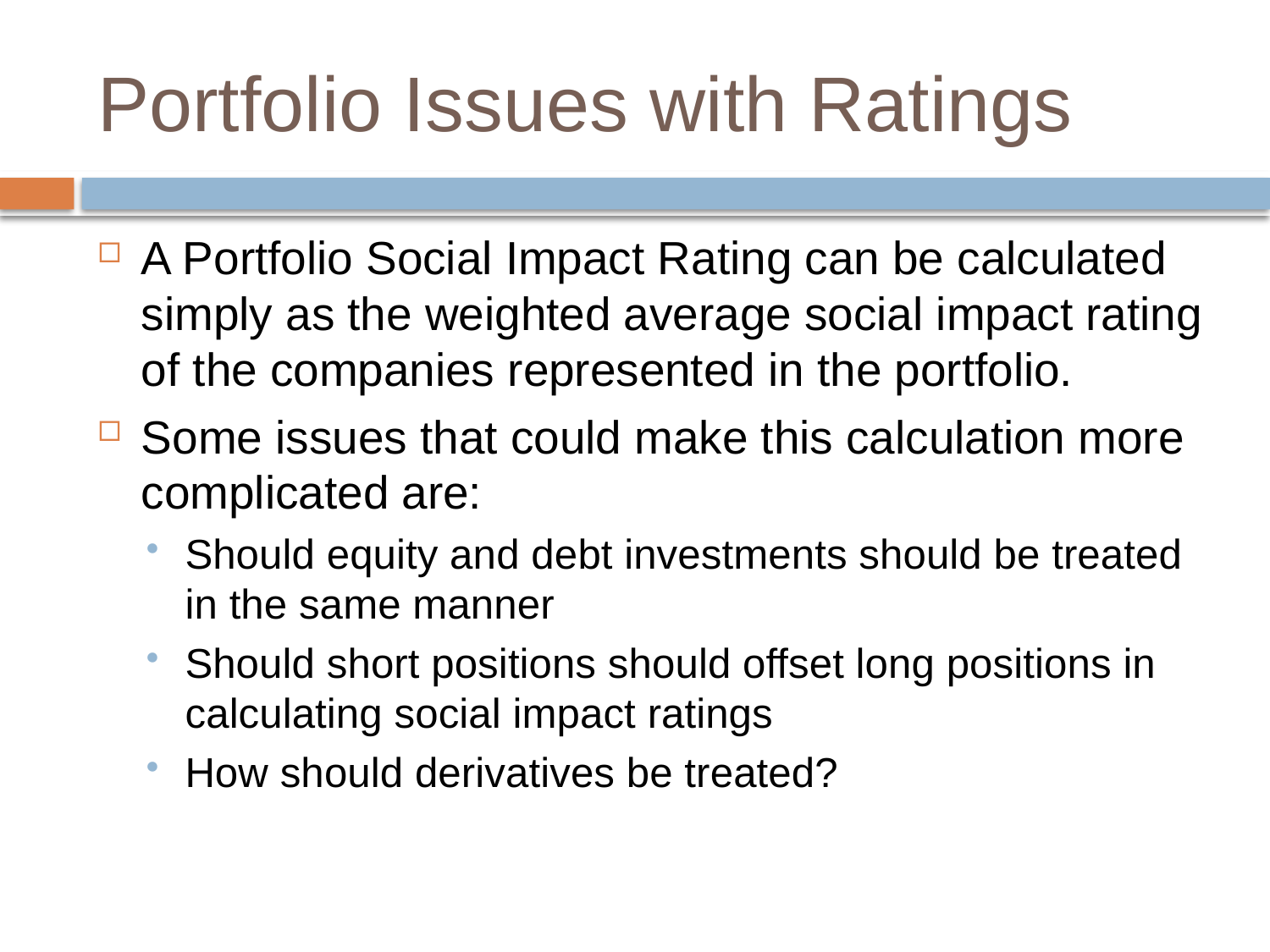

# Portfolio Issues with Ratings
A Portfolio Social Impact Rating can be calculated simply as the weighted average social impact rating of the companies represented in the portfolio.
Some issues that could make this calculation more complicated are:
Should equity and debt investments should be treated in the same manner
Should short positions should offset long positions in calculating social impact ratings
How should derivatives be treated?